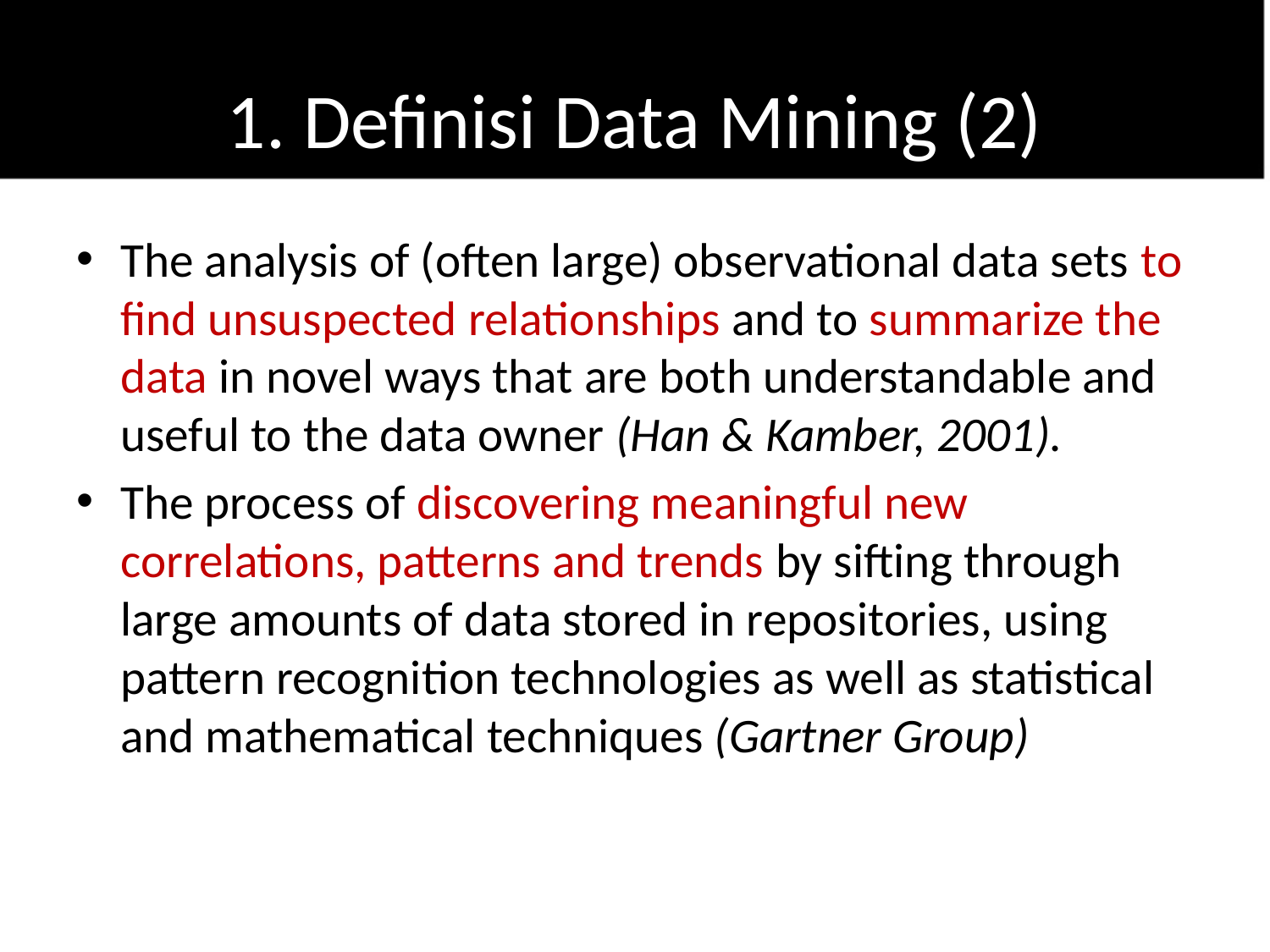

# 1. Definisi Data Mining (2)
The analysis of (often large) observational data sets to find unsuspected relationships and to summarize the data in novel ways that are both understandable and useful to the data owner (Han & Kamber, 2001).
The process of discovering meaningful new correlations, patterns and trends by sifting through large amounts of data stored in repositories, using pattern recognition technologies as well as statistical and mathematical techniques (Gartner Group)